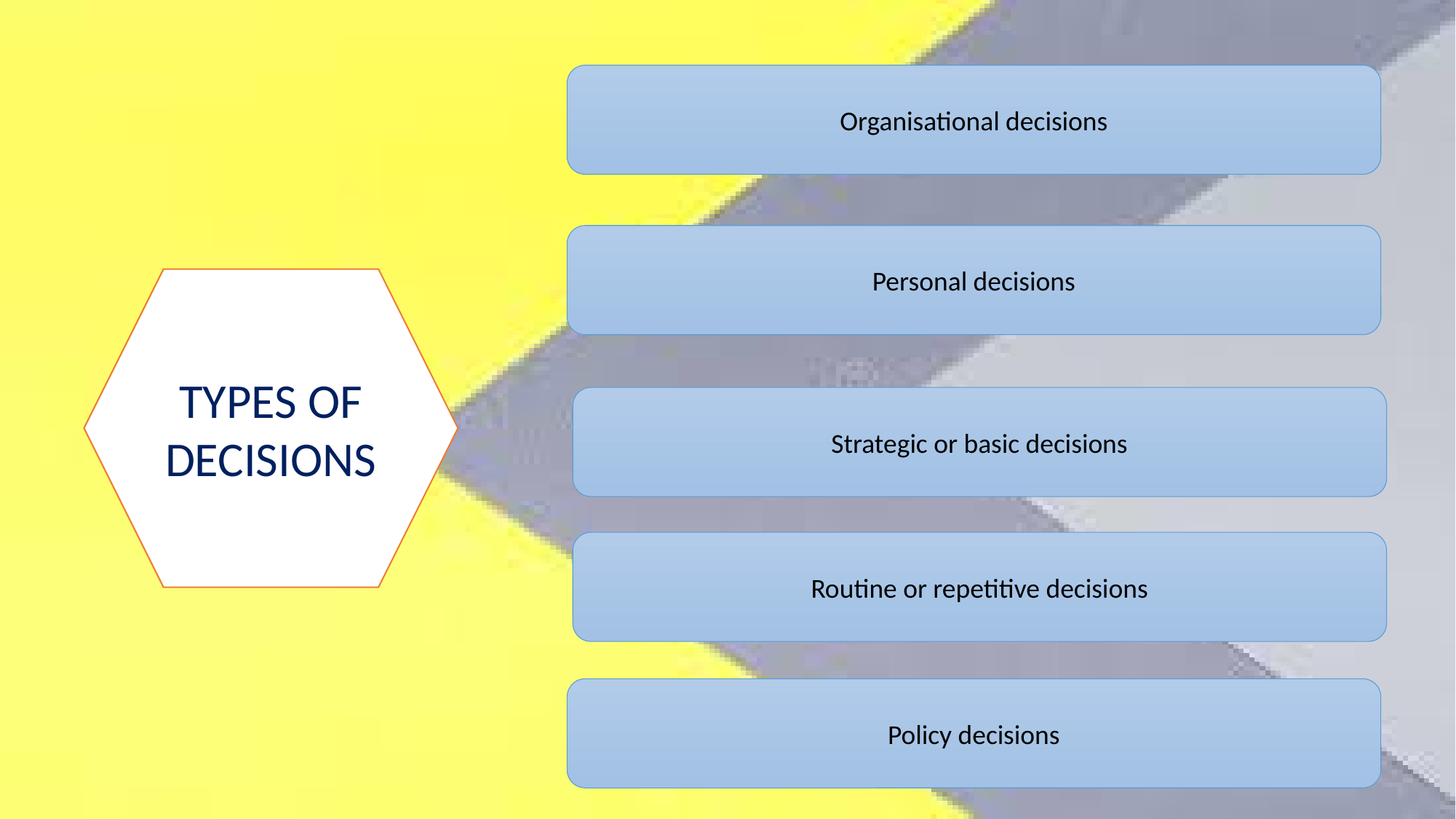

Organisational decisions
Personal decisions
TYPES OF DECISIONS
Strategic or basic decisions
Routine or repetitive decisions
Policy decisions